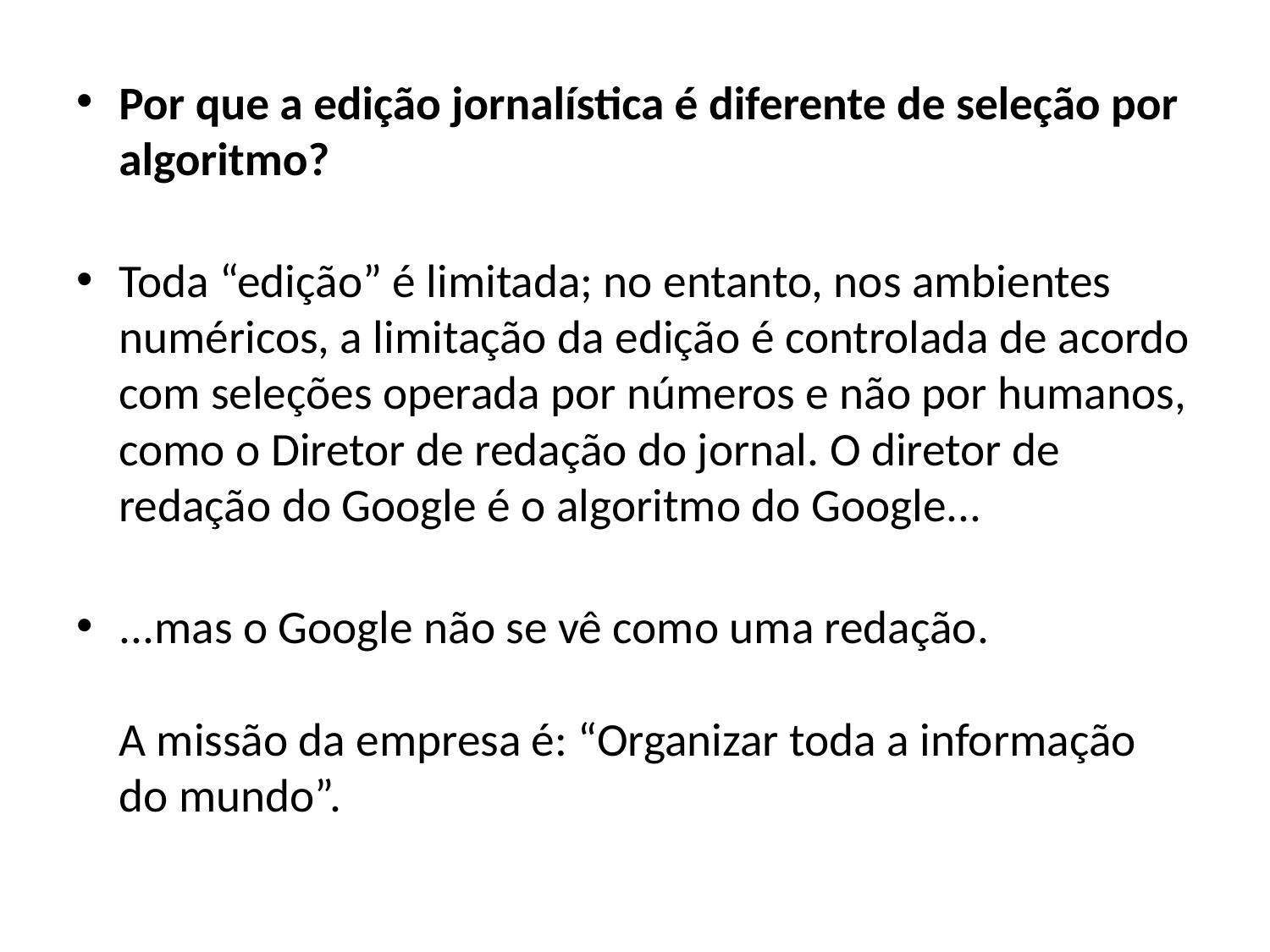

Por que a edição jornalística é diferente de seleção por algoritmo?
Toda “edição” é limitada; no entanto, nos ambientes numéricos, a limitação da edição é controlada de acordo com seleções operada por números e não por humanos, como o Diretor de redação do jornal. O diretor de redação do Google é o algoritmo do Google...
...mas o Google não se vê como uma redação.
A missão da empresa é: “Organizar toda a informação do mundo”.